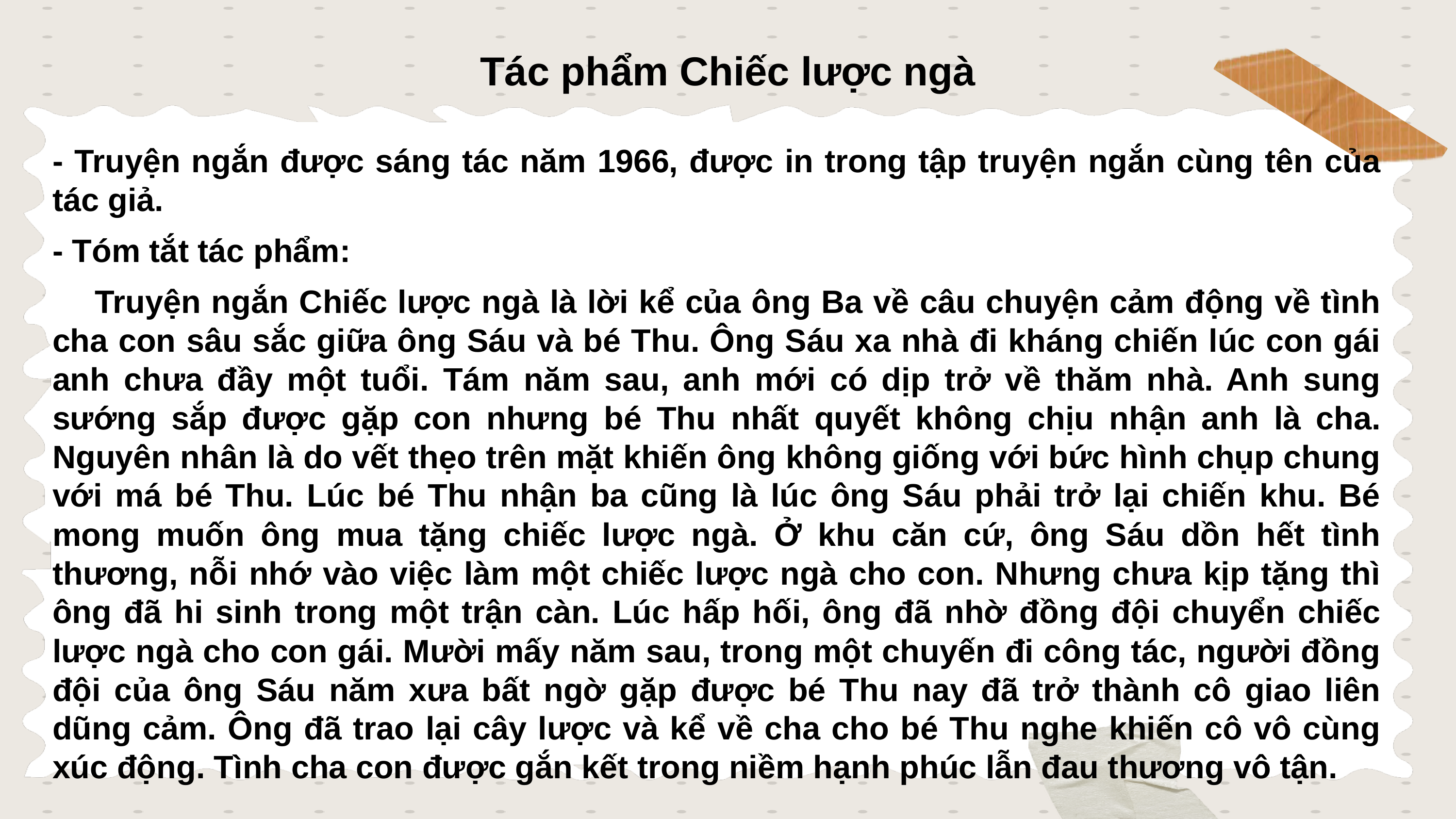

Tác phẩm Chiếc lược ngà

- Truyện ngắn được sáng tác năm 1966, được in trong tập truyện ngắn cùng tên của tác giả.
- Tóm tắt tác phẩm:
    Truyện ngắn Chiếc lược ngà là lời kể của ông Ba về câu chuyện cảm động về tình cha con sâu sắc giữa ông Sáu và bé Thu. Ông Sáu xa nhà đi kháng chiến lúc con gái anh chưa đầy một tuổi. Tám năm sau, anh mới có dịp trở về thăm nhà. Anh sung sướng sắp được gặp con nhưng bé Thu nhất quyết không chịu nhận anh là cha. Nguyên nhân là do vết thẹo trên mặt khiến ông không giống với bức hình chụp chung với má bé Thu. Lúc bé Thu nhận ba cũng là lúc ông Sáu phải trở lại chiến khu. Bé mong muốn ông mua tặng chiếc lược ngà. Ở khu căn cứ, ông Sáu dồn hết tình thương, nỗi nhớ vào việc làm một chiếc lược ngà cho con. Nhưng chưa kịp tặng thì ông đã hi sinh trong một trận càn. Lúc hấp hối, ông đã nhờ đồng đội chuyển chiếc lược ngà cho con gái. Mười mấy năm sau, trong một chuyến đi công tác, người đồng đội của ông Sáu năm xưa bất ngờ gặp được bé Thu nay đã trở thành cô giao liên dũng cảm. Ông đã trao lại cây lược và kể về cha cho bé Thu nghe khiến cô vô cùng xúc động. Tình cha con được gắn kết trong niềm hạnh phúc lẫn đau thương vô tận.
Hoạt động 1:
Hoạt động 2:
Hoạt động 3: